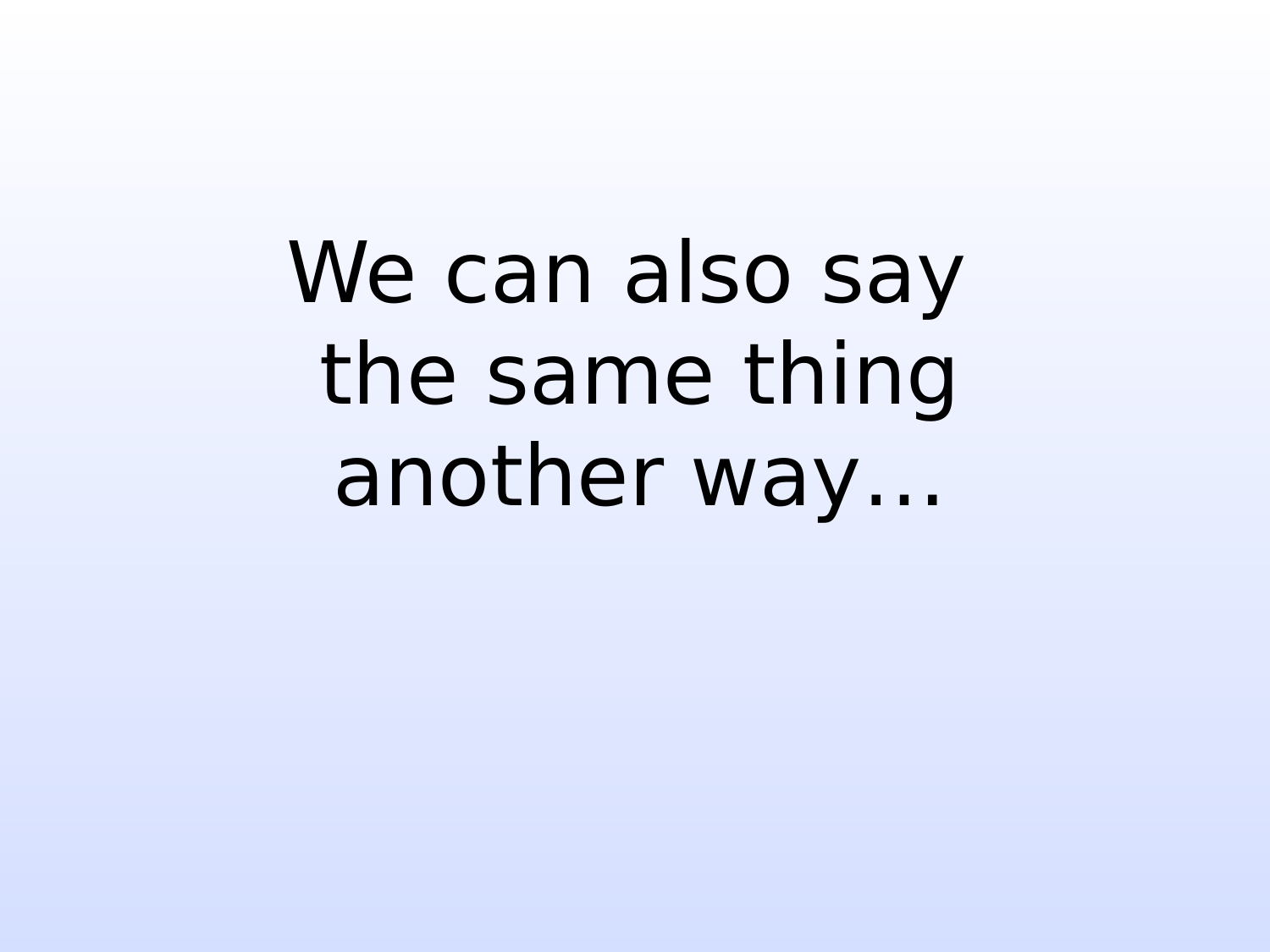

We can also say
the same thing another way…